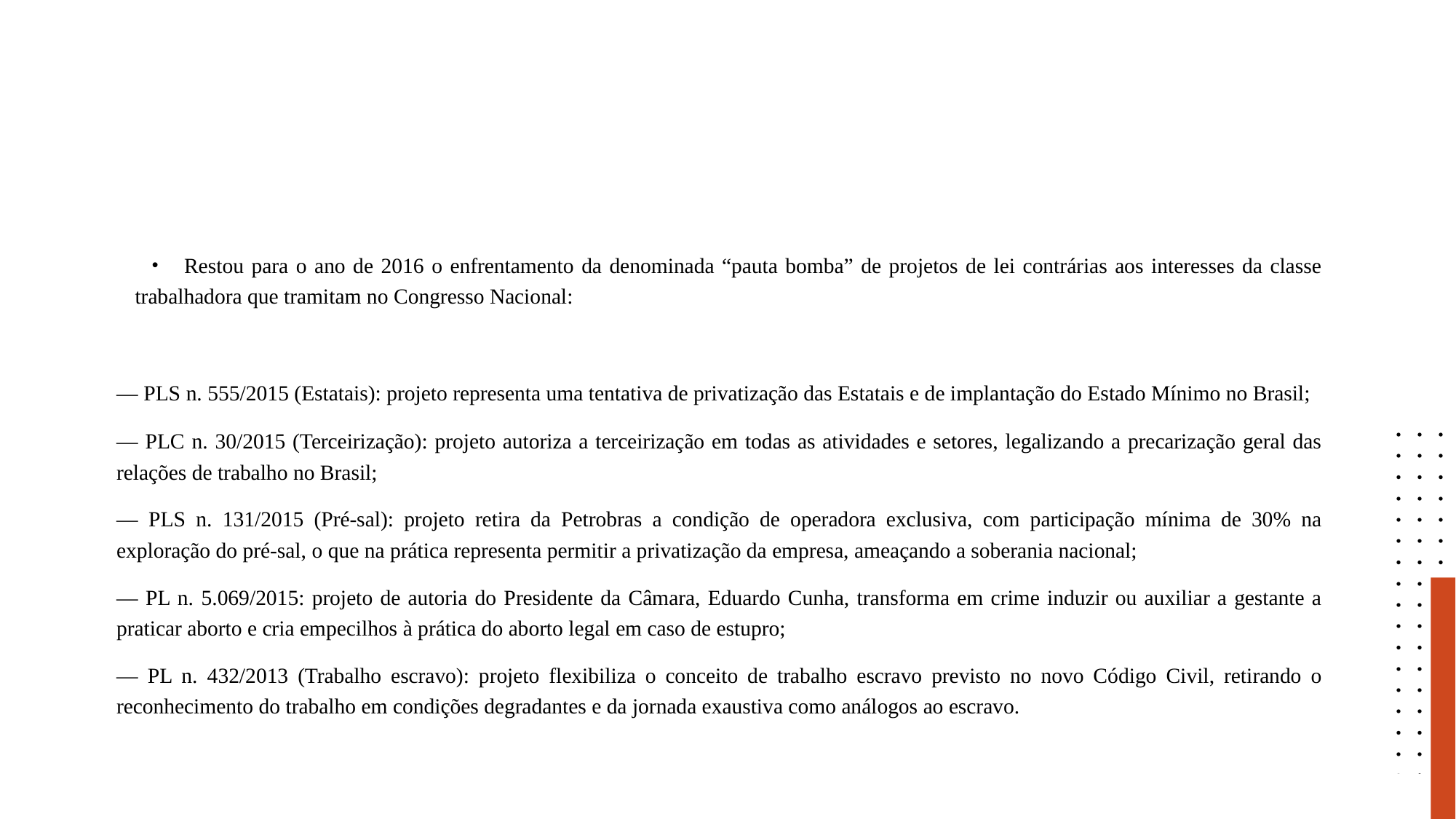

#
 Restou para o ano de 2016 o enfrentamento da denominada “pauta bomba” de projetos de lei contrárias aos interesses da classe trabalhadora que tramitam no Congresso Nacional:

— PLS n. 555/2015 (Estatais): projeto representa uma tentativa de privatização das Estatais e de implantação do Estado Mínimo no Brasil;
— PLC n. 30/2015 (Terceirização): projeto autoriza a terceirização em todas as atividades e setores, legalizando a precarização geral das relações de trabalho no Brasil;
— PLS n. 131/2015 (Pré-sal): projeto retira da Petrobras a condição de operadora exclusiva, com participação mínima de 30% na exploração do pré-sal, o que na prática representa permitir a privatização da empresa, ameaçando a soberania nacional;
— PL n. 5.069/2015: projeto de autoria do Presidente da Câmara, Eduardo Cunha, transforma em crime induzir ou auxiliar a gestante a praticar aborto e cria empecilhos à prática do aborto legal em caso de estupro;
— PL n. 432/2013 (Trabalho escravo): projeto flexibiliza o conceito de trabalho escravo previsto no novo Código Civil, retirando o reconhecimento do trabalho em condições degradantes e da jornada exaustiva como análogos ao escravo.